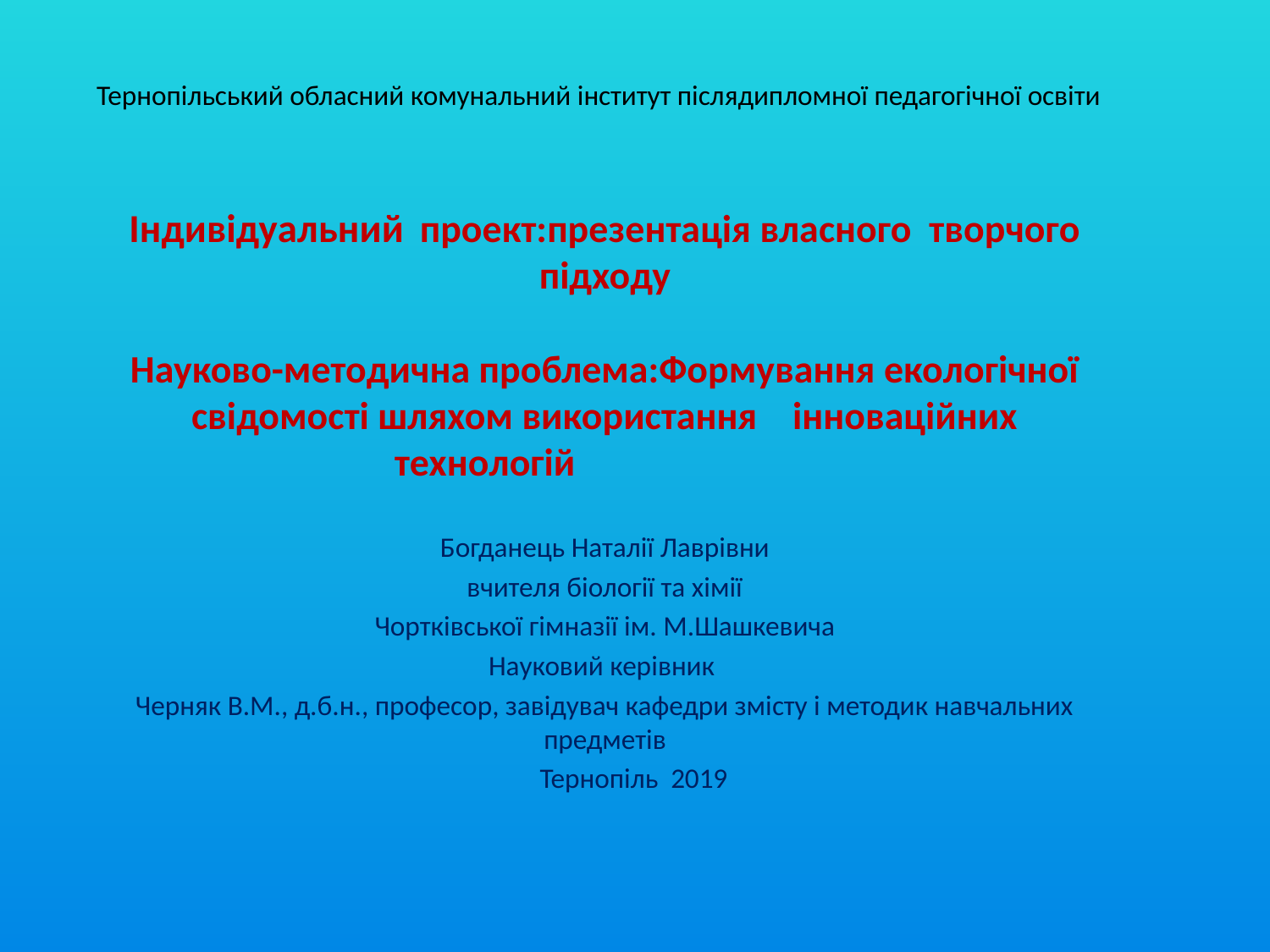

# Тернопільський обласний комунальний інститут післядипломної педагогічної освіти
Індивідуальний  проект:презентація власного  творчого підходу

Науково-методична проблема:Формування екологічної свідомості шляхом використання    інноваційних технологій

Богданець Наталії Лаврівни
вчителя біології та хімії
Чортківської гімназії ім. М.Шашкевича
Науковий керівник
Черняк В.М., д.б.н., професор, завідувач кафедри змісту і методик навчальних предметів
         Тернопіль  2019